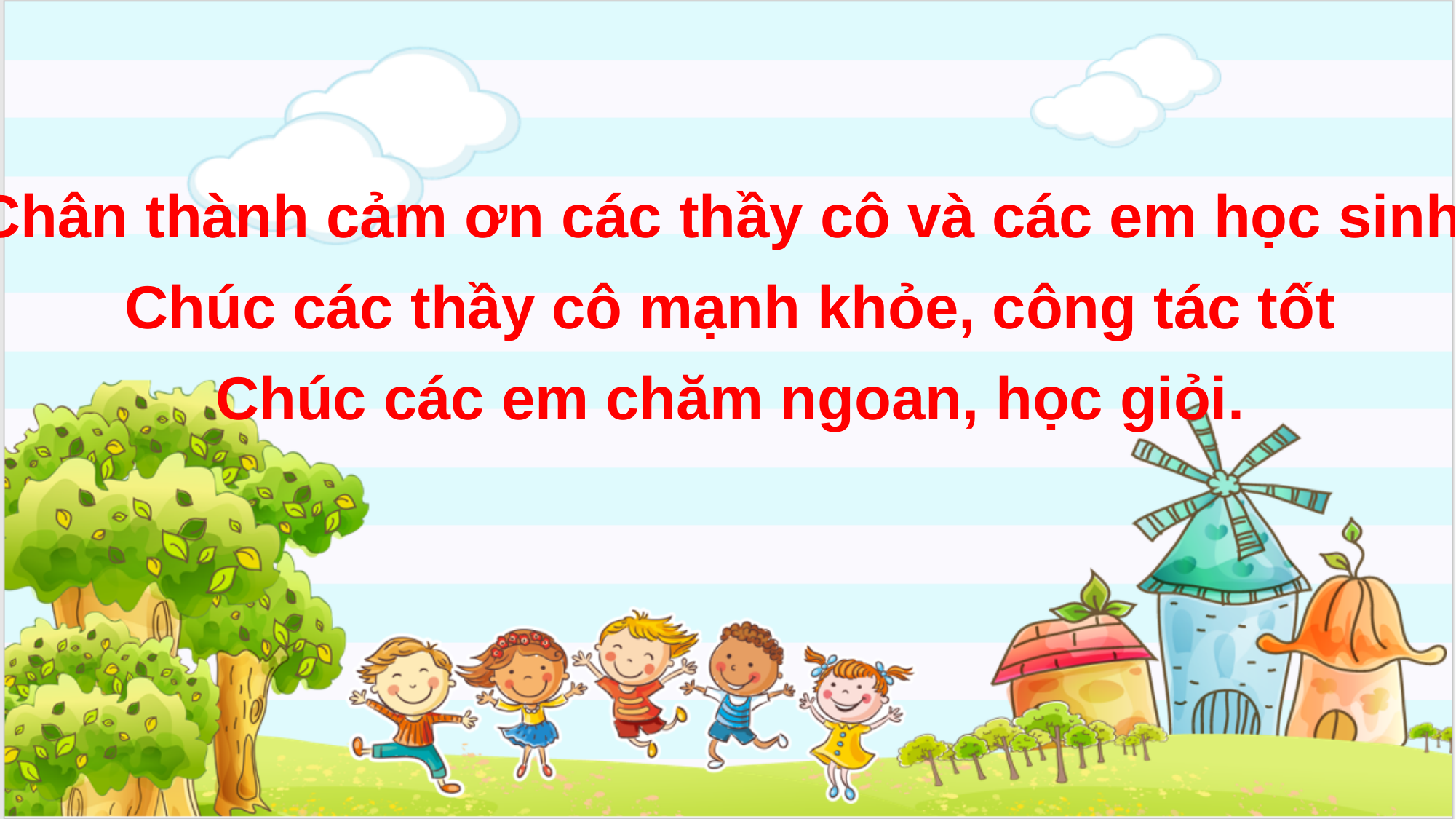

Chân thành cảm ơn các thầy cô và các em học sinh!
Chúc các thầy cô mạnh khỏe, công tác tốt
Chúc các em chăm ngoan, học giỏi.